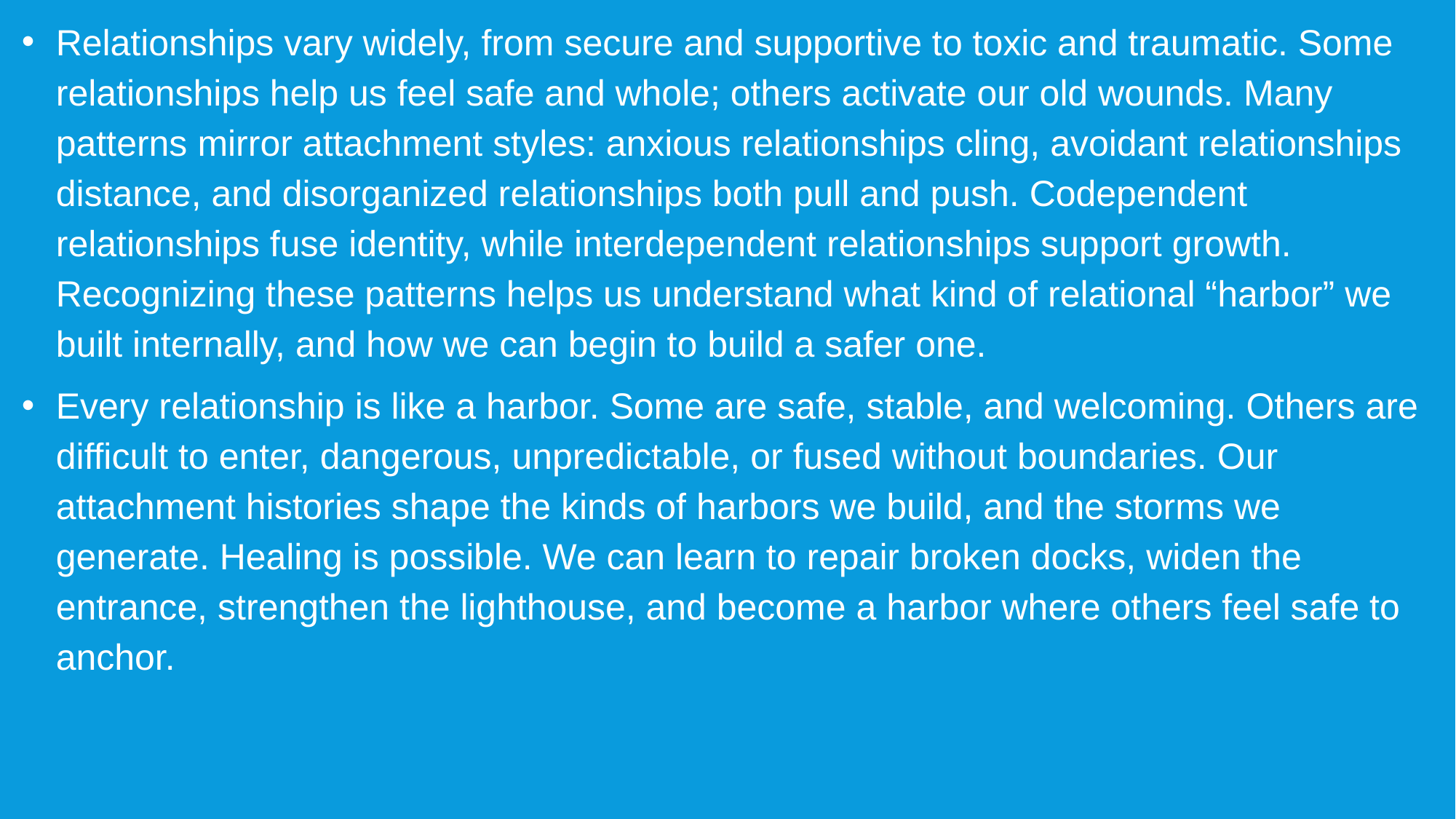

Relationships vary widely, from secure and supportive to toxic and traumatic. Some relationships help us feel safe and whole; others activate our old wounds. Many patterns mirror attachment styles: anxious relationships cling, avoidant relationships distance, and disorganized relationships both pull and push. Codependent relationships fuse identity, while interdependent relationships support growth. Recognizing these patterns helps us understand what kind of relational “harbor” we built internally, and how we can begin to build a safer one.
Every relationship is like a harbor. Some are safe, stable, and welcoming. Others are difficult to enter, dangerous, unpredictable, or fused without boundaries. Our attachment histories shape the kinds of harbors we build, and the storms we generate. Healing is possible. We can learn to repair broken docks, widen the entrance, strengthen the lighthouse, and become a harbor where others feel safe to anchor.